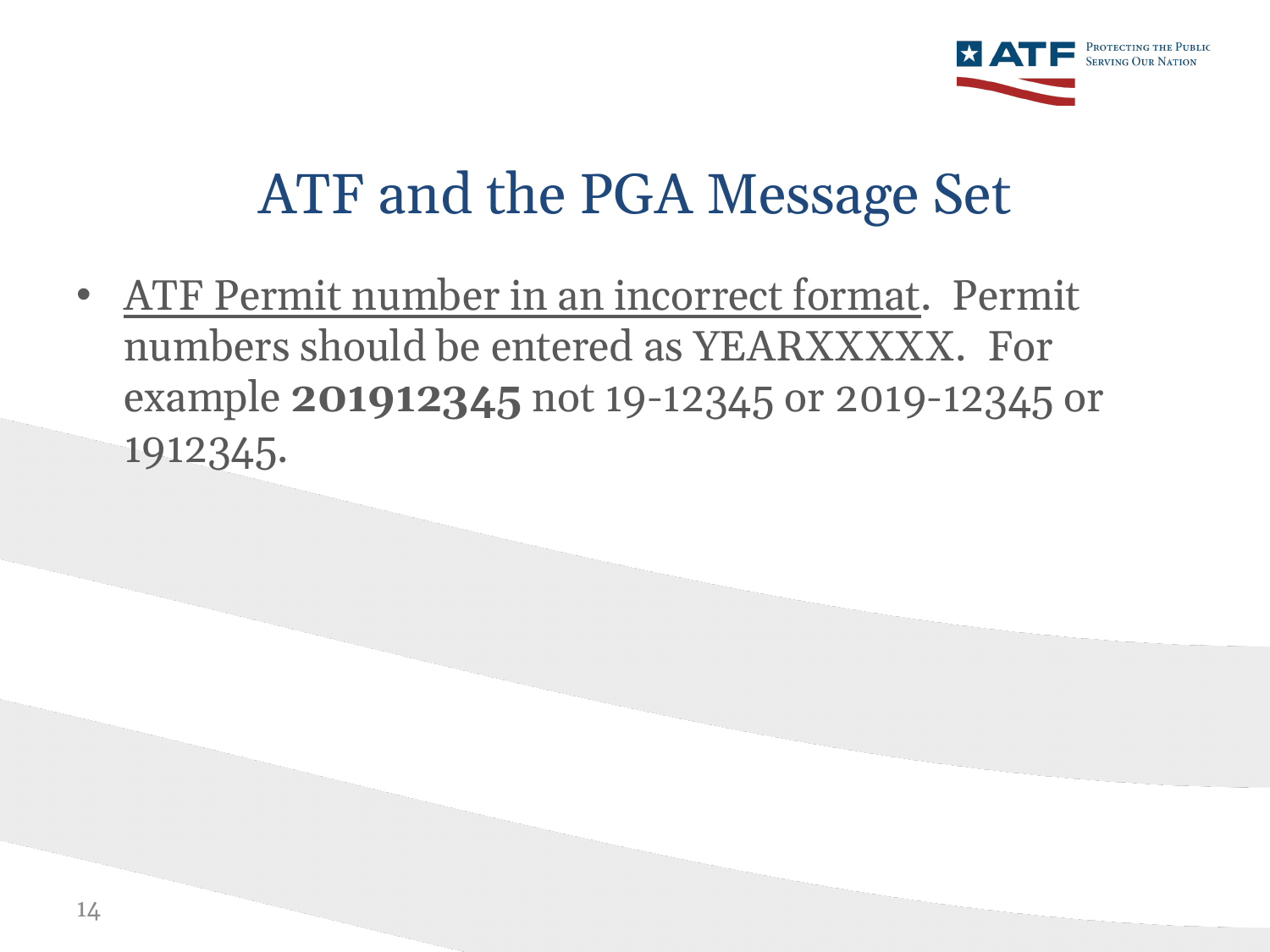

# ATF and the PGA Message Set
ATF Permit number in an incorrect format.  Permit numbers should be entered as YEARXXXXX.  For example 201912345 not 19-12345 or 2019-12345 or 1912345.
14